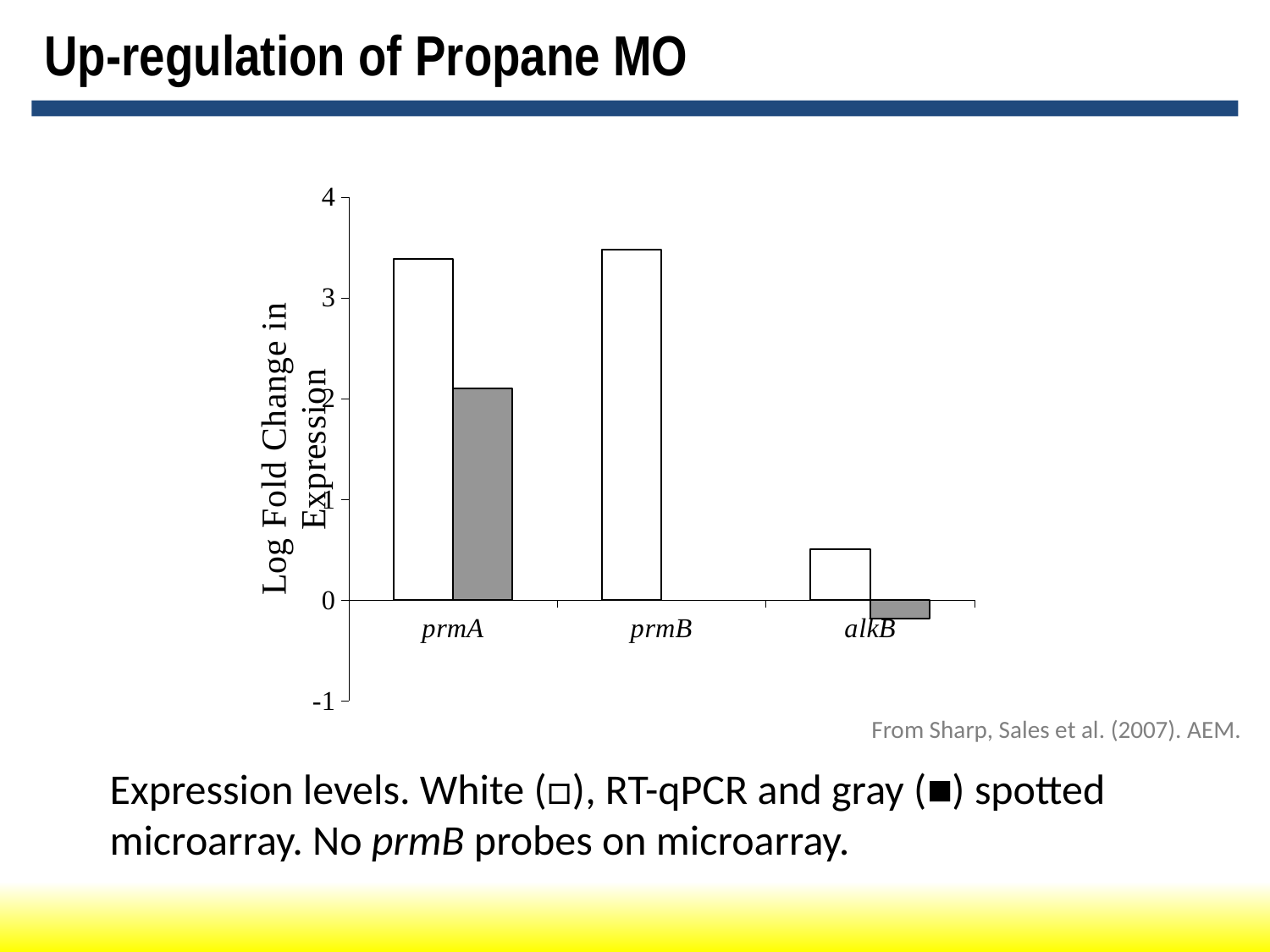

# Up-regulation of Propane MO

### Chart

| Category | qPCR(Pfaffl) | Microarray |
|---|---|---|
| prmA | 3.38882669799056 | 2.0969100130080554 |
| prmB | 3.4797234147515828 | None |
| alkB | 0.5069263795902865 | -0.18708664335714448 |
From Sharp, Sales et al. (2007). AEM.
Expression levels. White (□), RT-qPCR and gray (■) spotted microarray. No prmB probes on microarray.